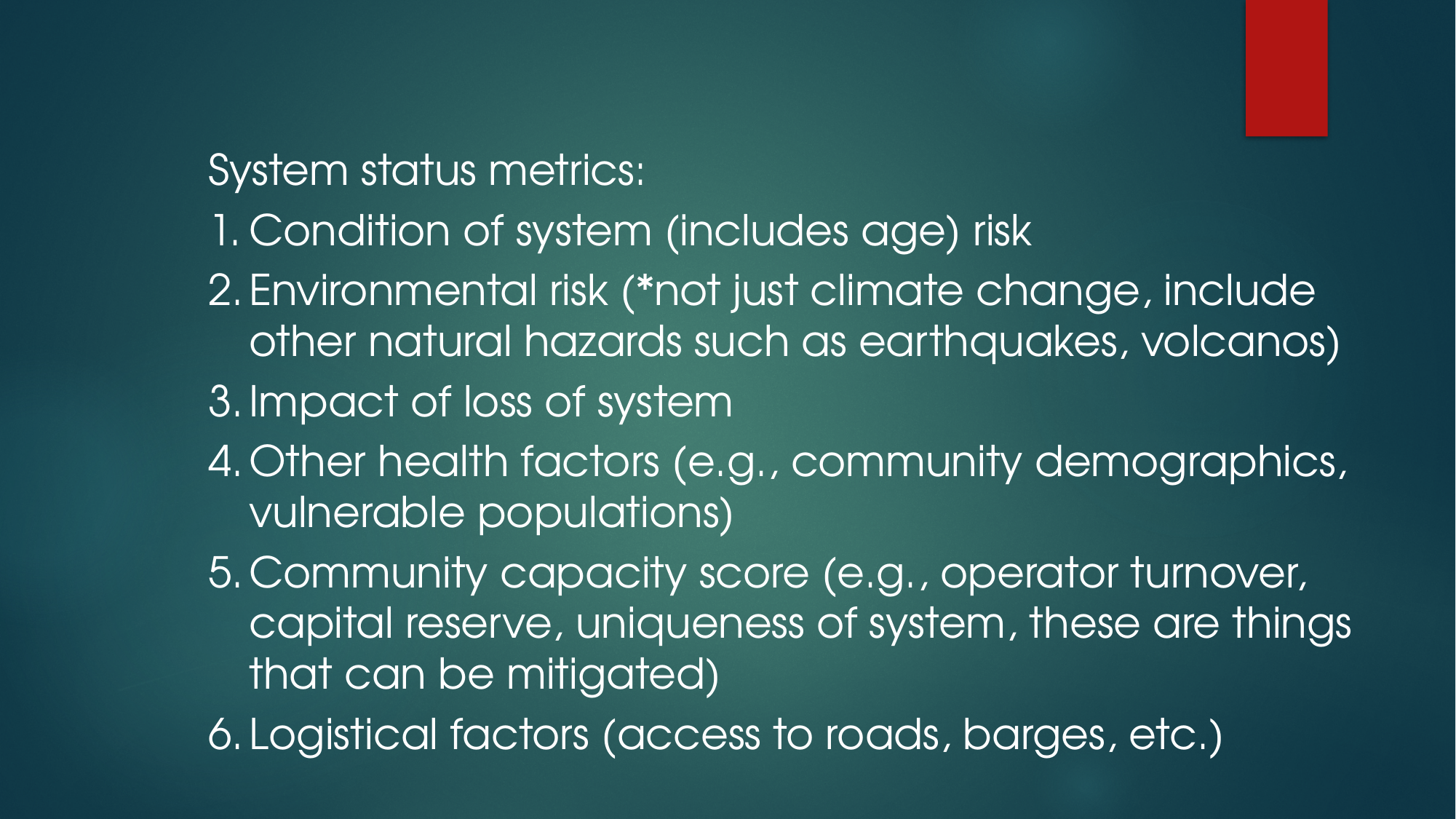

System status metrics:
Condition of system (includes age) risk
Environmental risk (*not just climate change, include other natural hazards such as earthquakes, volcanos)
Impact of loss of system
Other health factors (e.g., community demographics, vulnerable populations)
Community capacity score (e.g., operator turnover, capital reserve, uniqueness of system, these are things that can be mitigated)
Logistical factors (access to roads, barges, etc.)